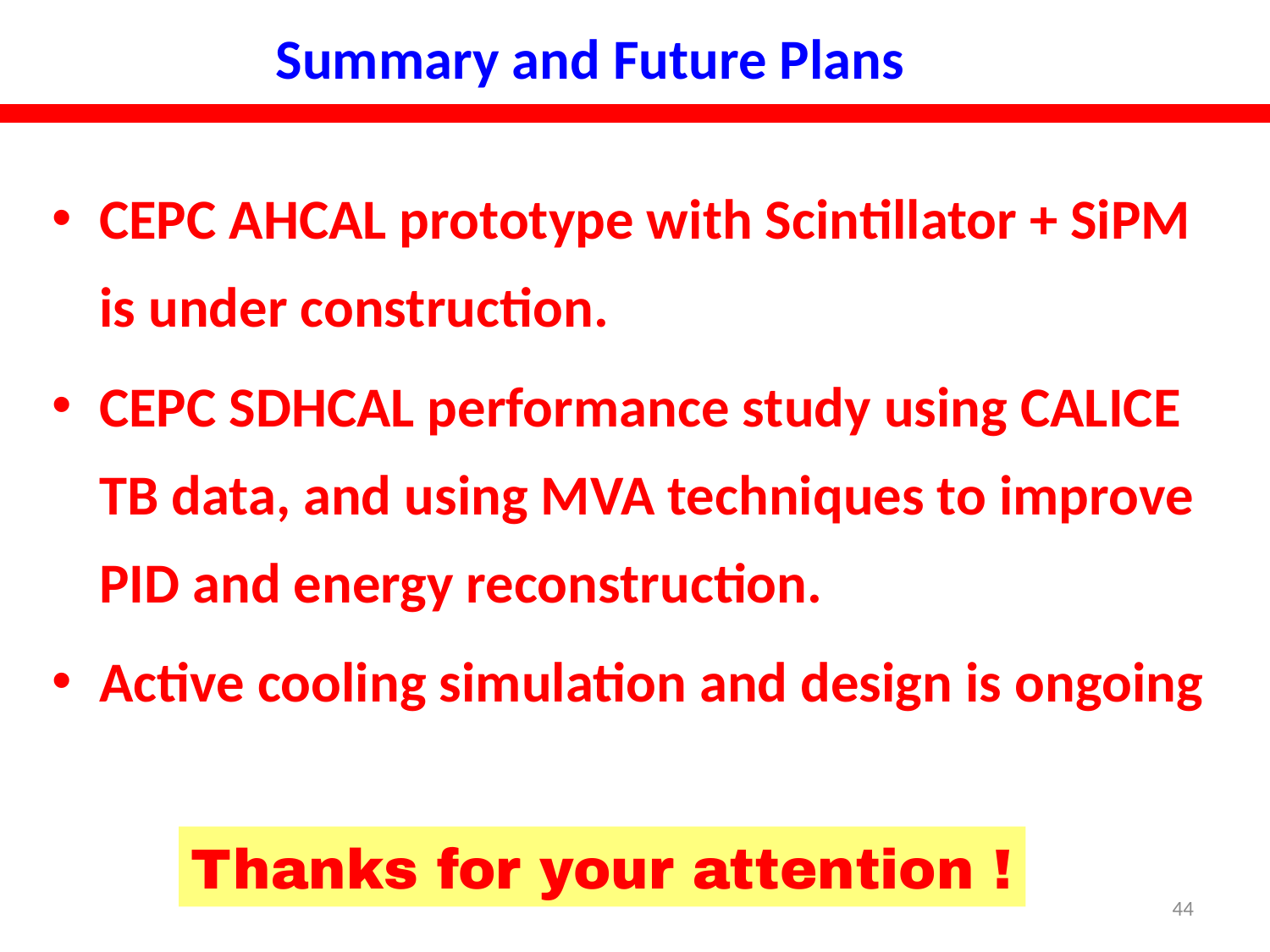

Summary and Future Plans

CEPC AHCAL prototype with Scintillator + SiPM is under construction.
CEPC SDHCAL performance study using CALICE TB data, and using MVA techniques to improve PID and energy reconstruction.
Active cooling simulation and design is ongoing

Thanks for your attention !
44